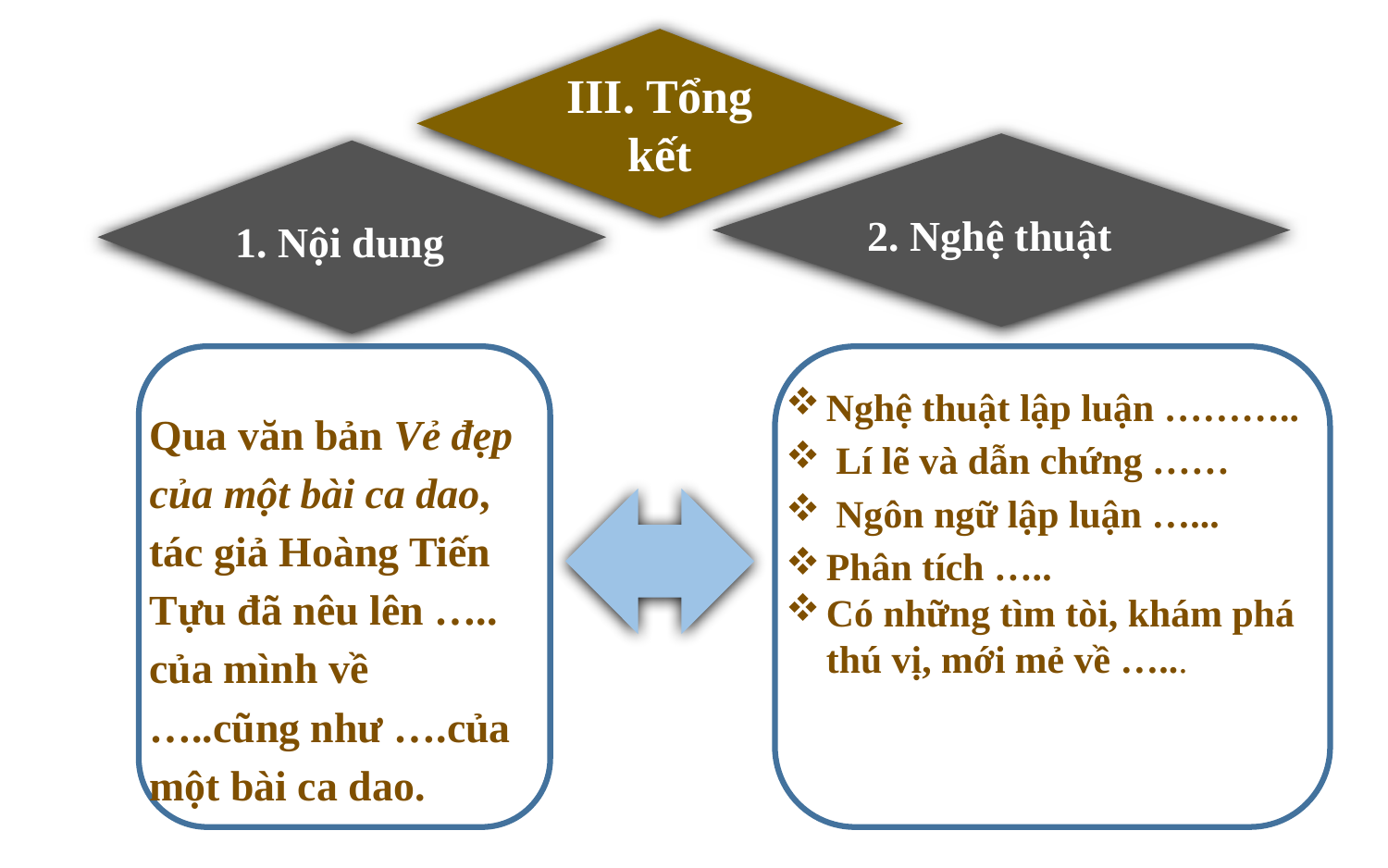

III. Tổng kết
2. Nghệ thuật
1. Nội dung

Nghệ thuật lập luận ………..
 Lí lẽ và dẫn chứng ……
 Ngôn ngữ lập luận …...
Phân tích …..
Có những tìm tòi, khám phá thú vị, mới mẻ về …...
Qua văn bản Vẻ đẹp của một bài ca dao, tác giả Hoàng Tiến Tựu đã nêu lên ….. của mình về …..cũng như ….của một bài ca dao.